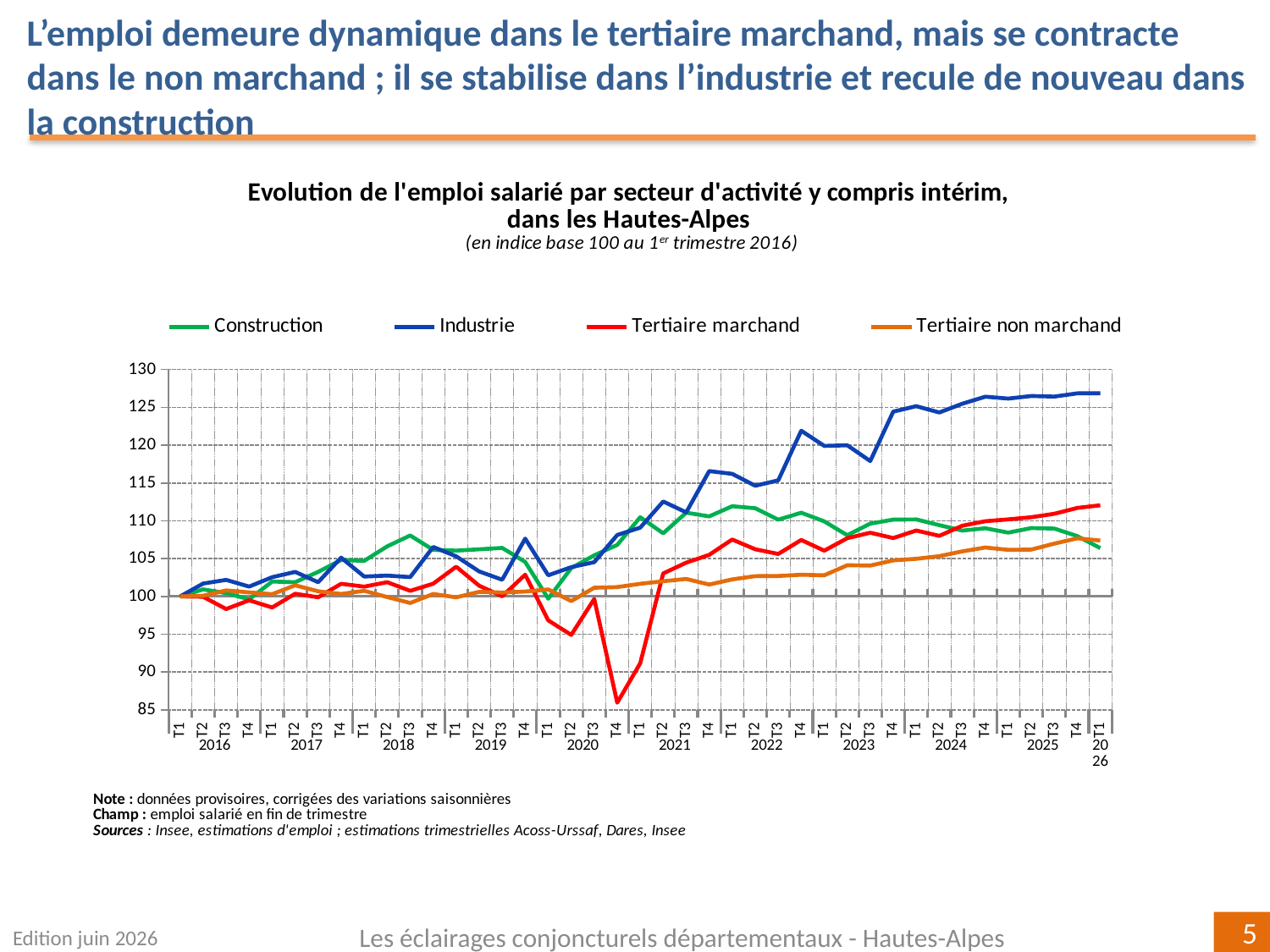

L’emploi demeure dynamique dans le tertiaire marchand, mais se contracte dans le non marchand ; il se stabilise dans l’industrie et recule de nouveau dans la construction

### Chart

| Category | Construction  | Industrie  | Tertiaire marchand  | Tertiaire non marchand  |
|---|---|---|---|---|
| T1 | 100.0 | 100.0 | 100.0 | 100.0 |
| T2 | 100.9306164049466 | 101.70030603628113 | 99.95363216612515 | 100.08981593979502 |
| T3 | 100.43540522591341 | 102.18302413450024 | 98.33528215106898 | 100.78840844528303 |
| T4 | 99.619461760164 | 101.29999553105536 | 99.49159221053065 | 100.53543041528982 |
| T1 | 101.96473347298569 | 102.54168952674465 | 98.53580507791513 | 100.29551415677271 |
| T2 | 101.8785710625943 | 103.24543239221286 | 100.35853435307207 | 101.47225669013874 |
| T3 | 103.24352400043428 | 101.88368855945573 | 99.88440432224583 | 100.67869674240065 |
| T4 | 104.82302674476036 | 105.12812862780214 | 101.67114519519667 | 100.3227696423664 |
| T1 | 104.69978180882784 | 102.62978049402048 | 101.29194994118333 | 100.74340278600586 |
| T2 | 106.61520171204644 | 102.75067015585948 | 101.88363452780564 | 99.92135892289976 |
| T3 | 108.05503081614458 | 102.55543926339412 | 100.73888977185457 | 99.13210973056134 |
| T4 | 106.15452244138861 | 106.53786450610463 | 101.68153058195615 | 100.32180005581917 |
| T1 | 106.05947517169372 | 105.30569537299958 | 103.93012371361378 | 99.88012531612655 |
| T2 | 106.22956773952023 | 103.30353772801234 | 101.4139361177908 | 100.60404881207823 |
| T3 | 106.41637554058153 | 102.20647733348021 | 100.01977483738 | 100.51110962139906 |
| T4 | 104.55612815780438 | 107.64038328622705 | 102.86978459436583 | 100.64475365745098 |
| T1 | 99.70426111413767 | 102.79264869554952 | 96.8320438590996 | 100.92094145746711 |
| T2 | 103.74686867903323 | 103.8678340152011 | 94.9136796489371 | 99.38442325902099 |
| T3 | 105.436659728678 | 104.52983030597511 | 99.66297654714127 | 101.15141169591375 |
| T4 | 106.80838833830788 | 108.1232748115368 | 85.94971063007002 | 101.23593230387935 |
| T1 | 110.47627302287653 | 109.08647890070597 | 91.15944667146485 | 101.6674293682422 |
| T2 | 108.34039083089502 | 112.55697003233789 | 103.03891988950325 | 102.00564322706495 |
| T3 | 111.0761630019324 | 111.11579951350308 | 104.46622027746506 | 102.30965973919268 |
| T4 | 110.5888683548527 | 116.57422597788019 | 105.4963635866607 | 101.57435047376626 |
| T1 | 111.92698345620218 | 116.20894774574435 | 107.52270841660993 | 102.24879346475129 |
| T2 | 111.6623138523015 | 114.64002271077737 | 106.23712029526335 | 102.68382931622249 |
| T3 | 110.1493930055576 | 115.35142593694123 | 105.61124636941499 | 102.69812806528309 |
| T4 | 111.07125703998817 | 121.91418033601205 | 107.46450315516533 | 102.86503808744368 |
| T1 | 109.9308241871213 | 119.90310974411256 | 106.05058072444848 | 102.79183894589102 |
| T2 | 108.09420837021044 | 119.99134282568646 | 107.69412586842053 | 104.11818685240131 |
| T3 | 109.62415849803678 | 117.90164353023489 | 108.4218882400267 | 104.08280114979532 |
| T4 | 110.15863936563268 | 124.43576944404904 | 107.71376329983275 | 104.76037782985628 |
| T1 | 110.18755595868713 | 125.15504565238263 | 108.71384759106488 | 104.9700000735627 |
| T2 | 109.4184327621606 | 124.32192526120633 | 108.00274353285846 | 105.322283394558 |
| T3 | 108.7075663562403 | 125.48007638247958 | 109.34685971912126 | 105.9544857580674 |
| T4 | 109.01242948027775 | 126.4066878671073 | 109.9462873240841 | 106.46669711229433 |
| T1 | 108.43478997883473 | 126.1589863486974 | 110.19197703795724 | 106.15303286600088 |
| T2 | 109.03648980555064 | 126.50443836934842 | 110.47307279582361 | 106.193011461497 |
| T3 | 108.96784791358027 | 126.4259490083119 | 110.93081716740534 | 106.98103426222578 |
| T4 | 107.97492687991961 | 126.8491584320309 | 111.70624483646658 | 107.6789455320829 |
| T1 | 106.38439535099995 | 126.85581809280315 | 112.05176321140398 | 107.38649368137717 |
Edition juin 2026
Les éclairages conjoncturels départementaux - Hautes-Alpes
5